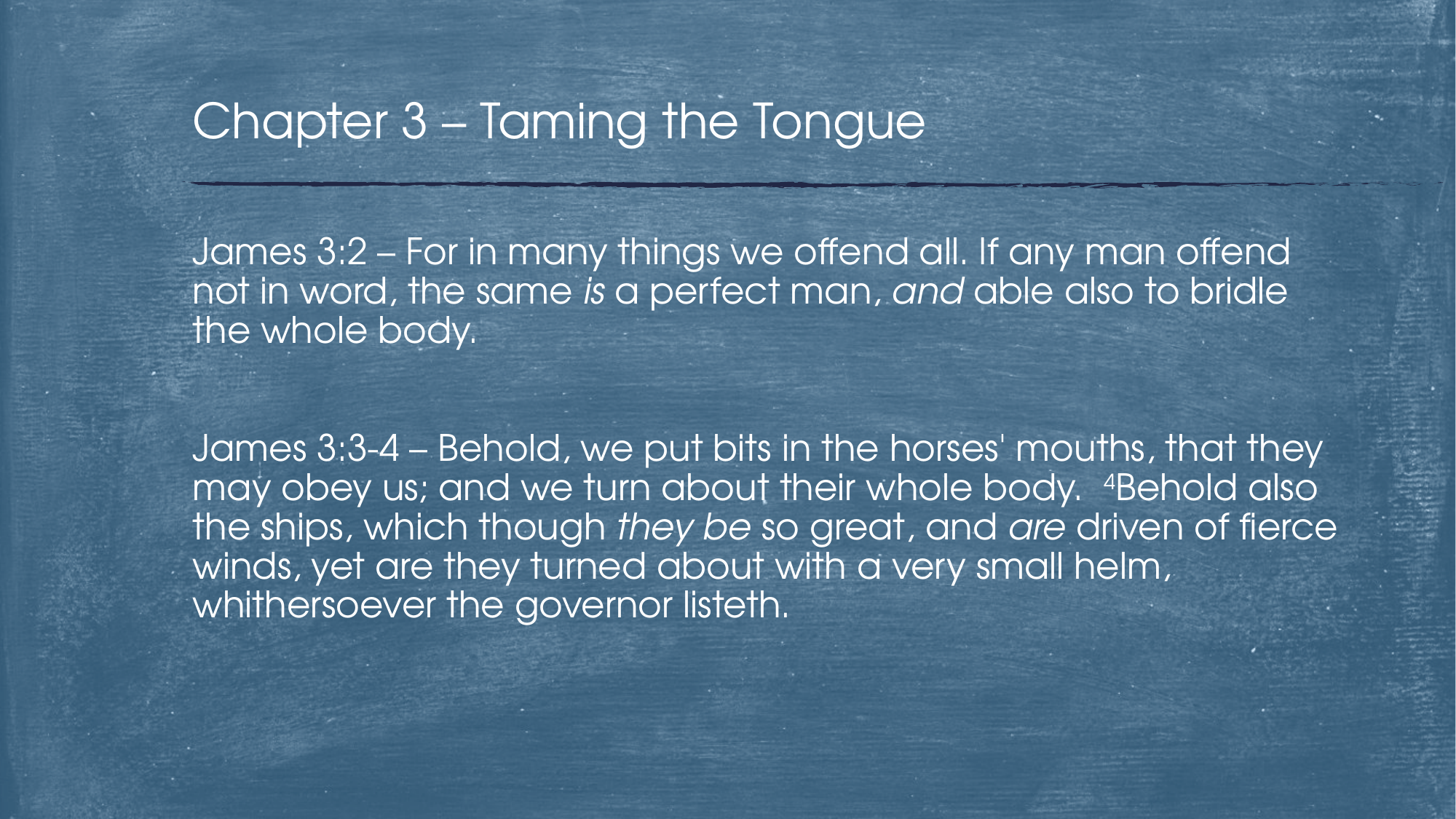

# Chapter 3 – Taming the Tongue
James 3:2 – For in many things we offend all. If any man offend not in word, the same is a perfect man, and able also to bridle the whole body.

James 3:3-4 – Behold, we put bits in the horses' mouths, that they may obey us; and we turn about their whole body.  4Behold also the ships, which though they be so great, and are driven of fierce winds, yet are they turned about with a very small helm, whithersoever the governor listeth.